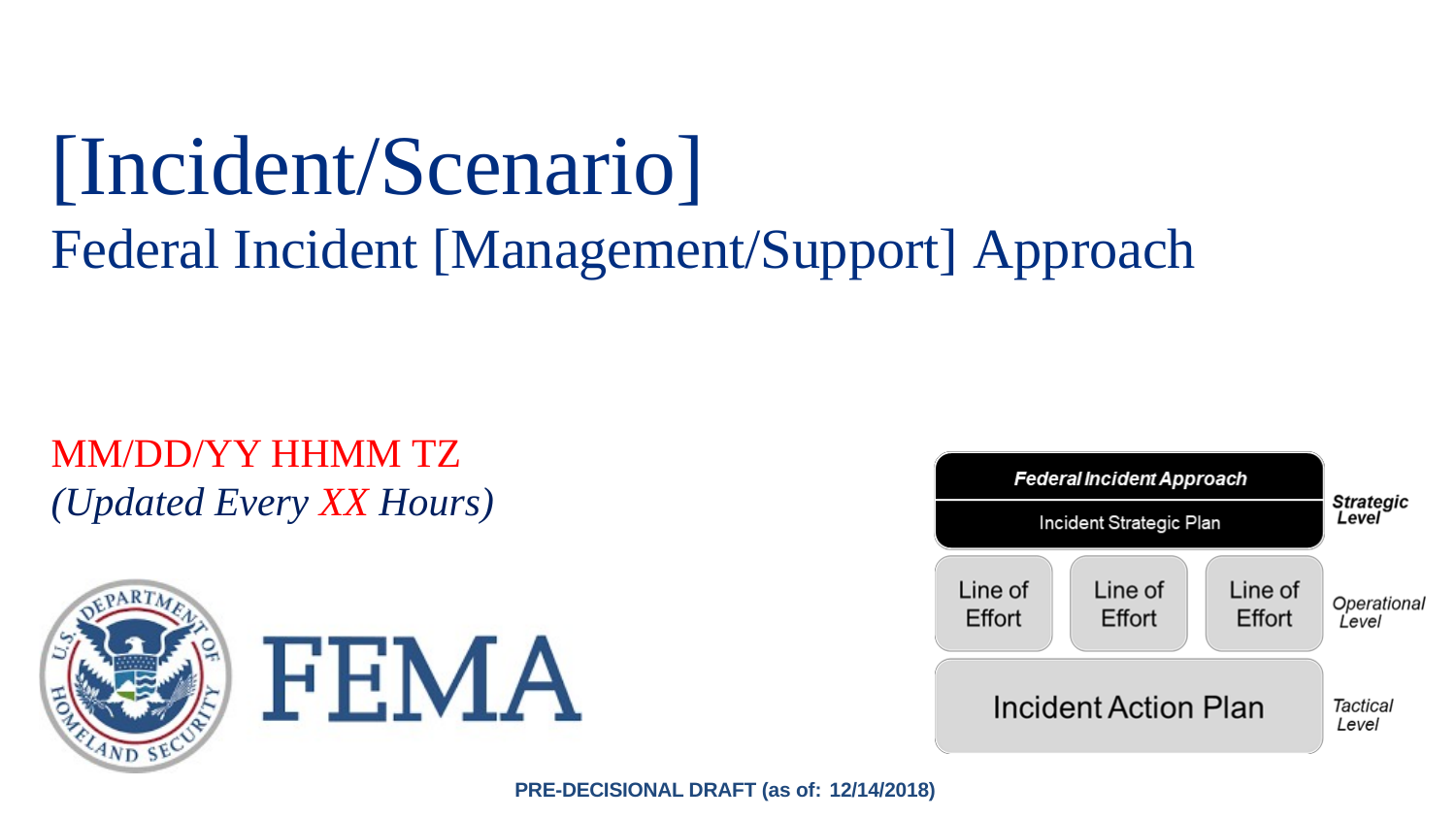

# [Incident/Scenario]
Federal Incident [Management/Support] Approach
MM/DD/YY HHMM TZ
(Updated Every XX Hours)

PRE-DECISIONAL DRAFT (as of: 12/14/2018)